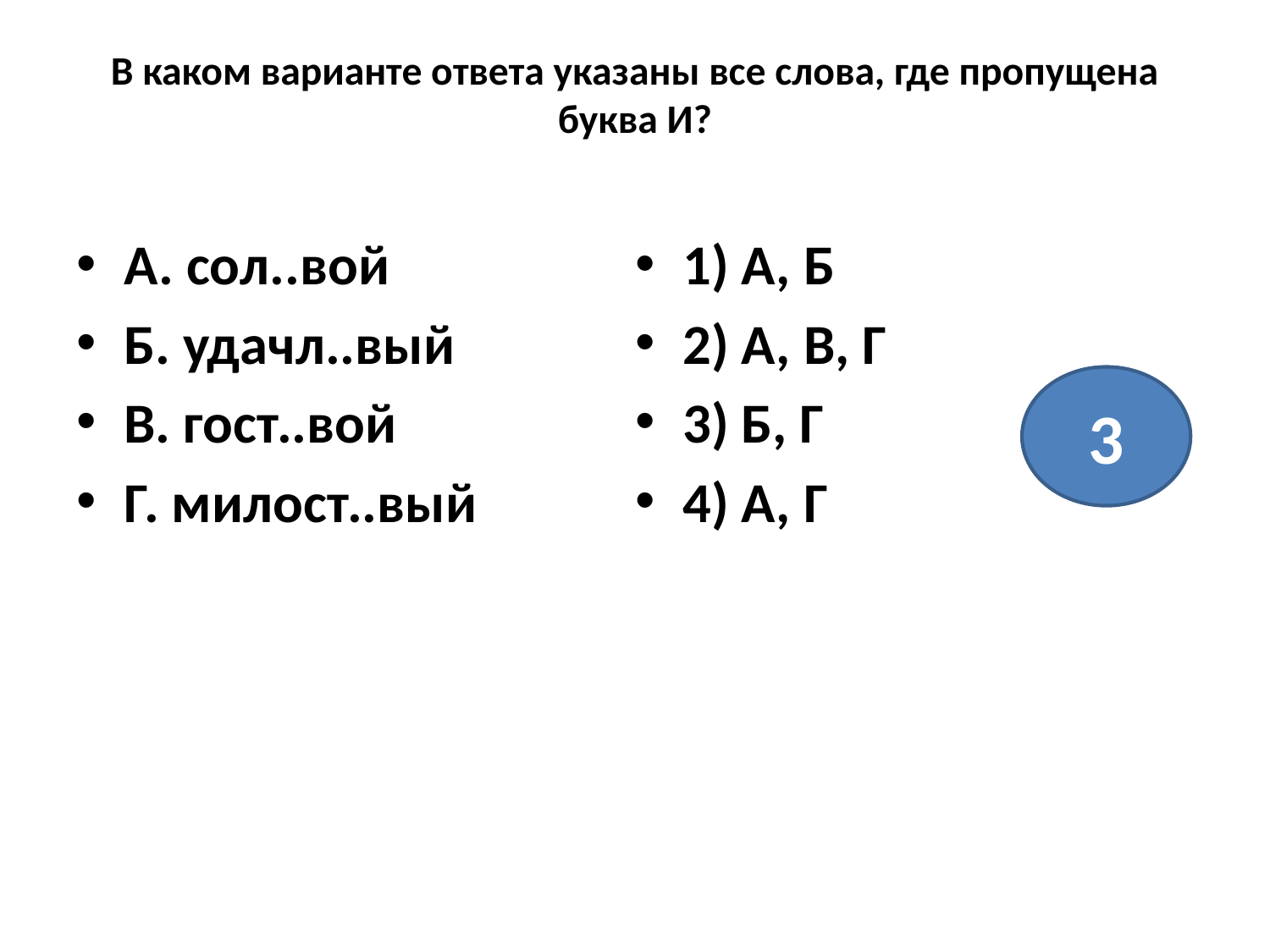

# В каком варианте ответа указаны все слова, где пропущена буква И?
А. сол..вой
Б. удачл..вый
В. гост..вой
Г. милост..вый

1) А, Б
2) А, В, Г
3) Б, Г
4) А, Г

3